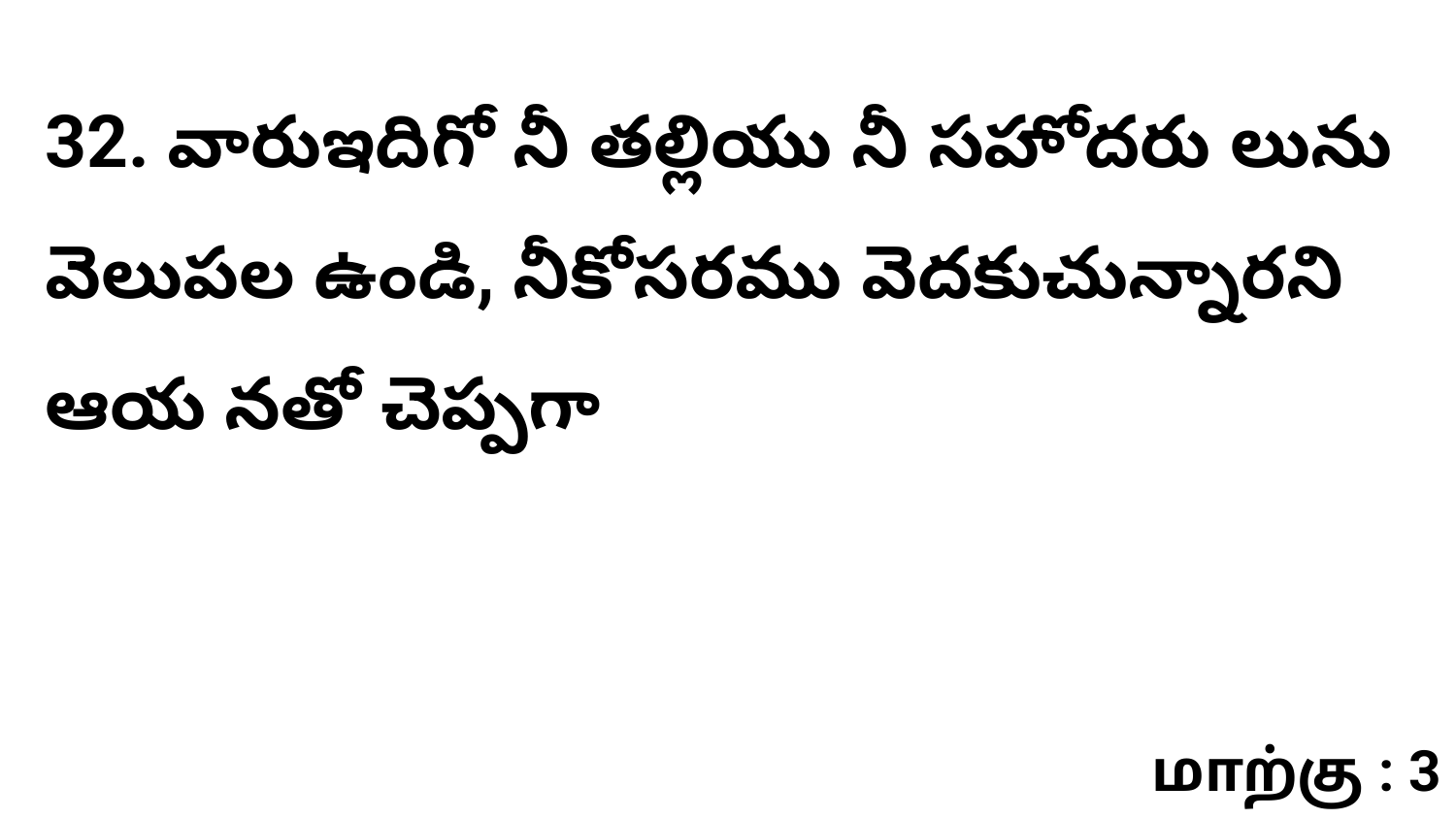

32. వారుఇదిగో నీ తల్లియు నీ సహోదరు లును వెలుపల ఉండి, నీకోసరము వెదకుచున్నారని ఆయ నతో చెప్పగా
மாற்கு : 3